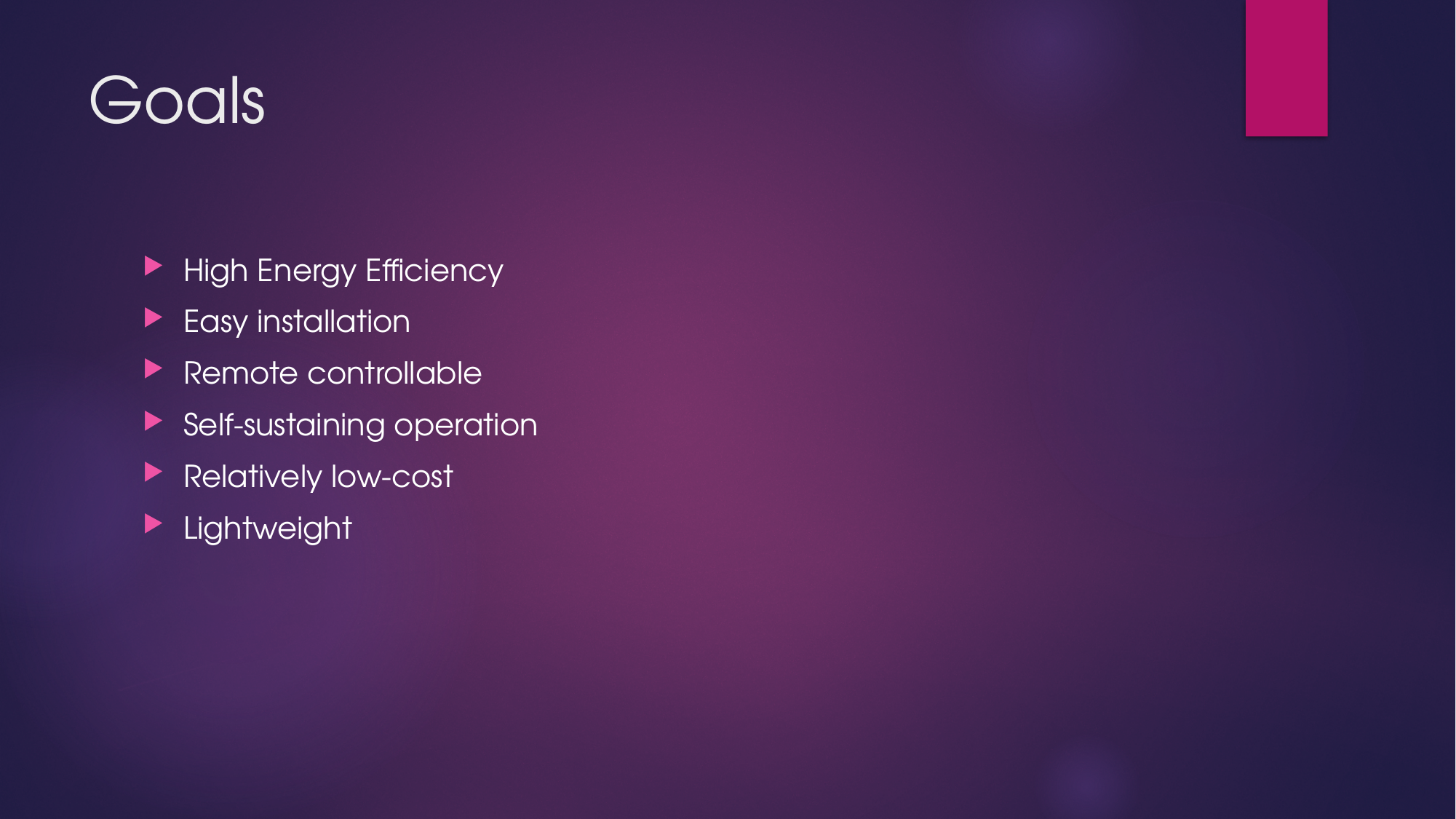

# Goals
High Energy Efficiency
Easy installation
Remote controllable
Self-sustaining operation
Relatively low-cost
Lightweight